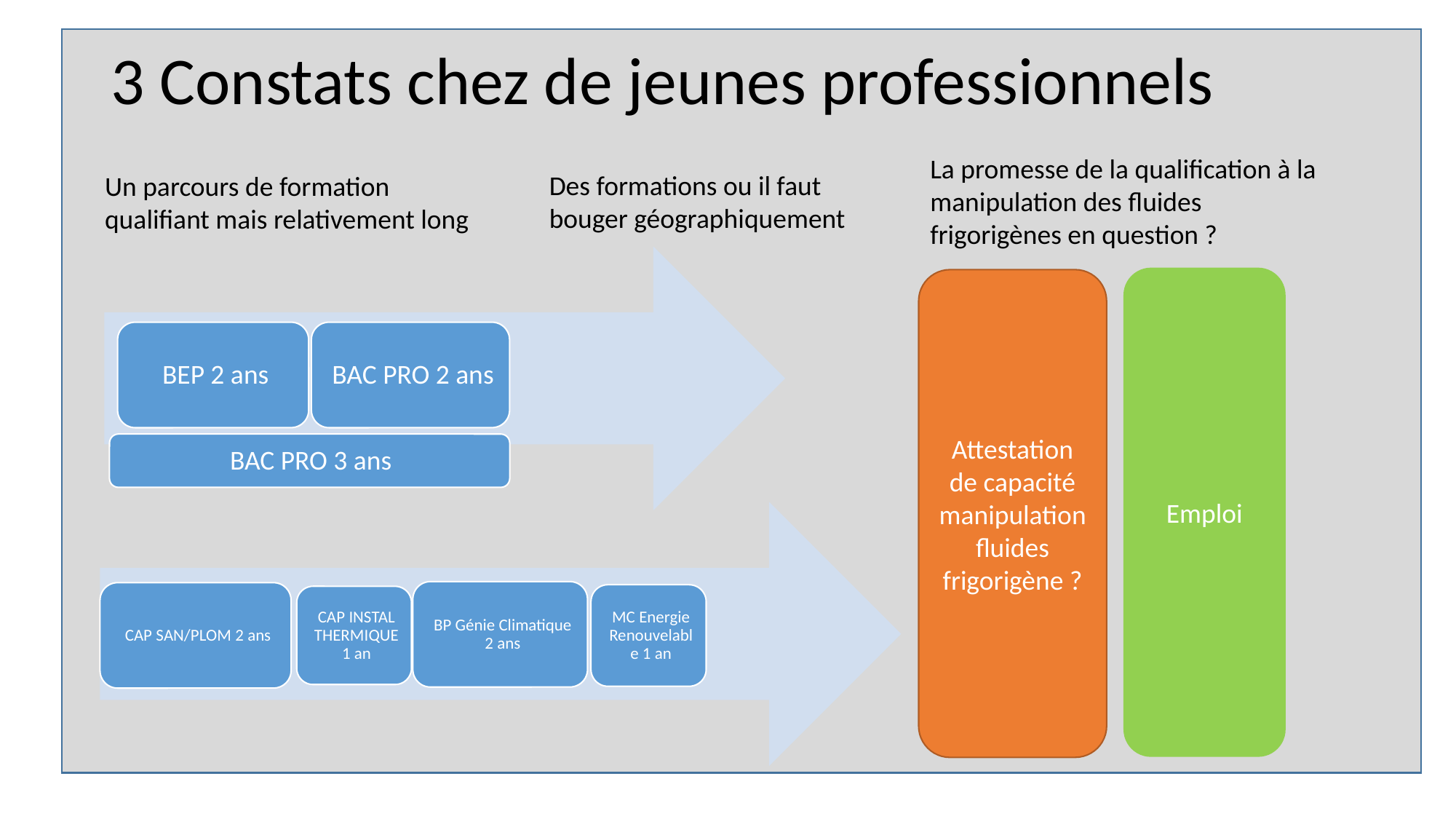

# 3 Constats chez de jeunes professionnels
La promesse de la qualification à la manipulation des fluides frigorigènes en question ?
Des formations ou il faut bouger géographiquement
Un parcours de formation qualifiant mais relativement long
BEP 2 ans
BAC PRO 2 ans
BAC PRO 3 ans
Emploi
Attestation de capacité manipulation fluides frigorigène ?
CAP SAN/PLOM 2 ans
CAP INSTAL THERMIQUE 1 an
BP Génie Climatique 2 ans
MC Energie Renouvelable 1 an